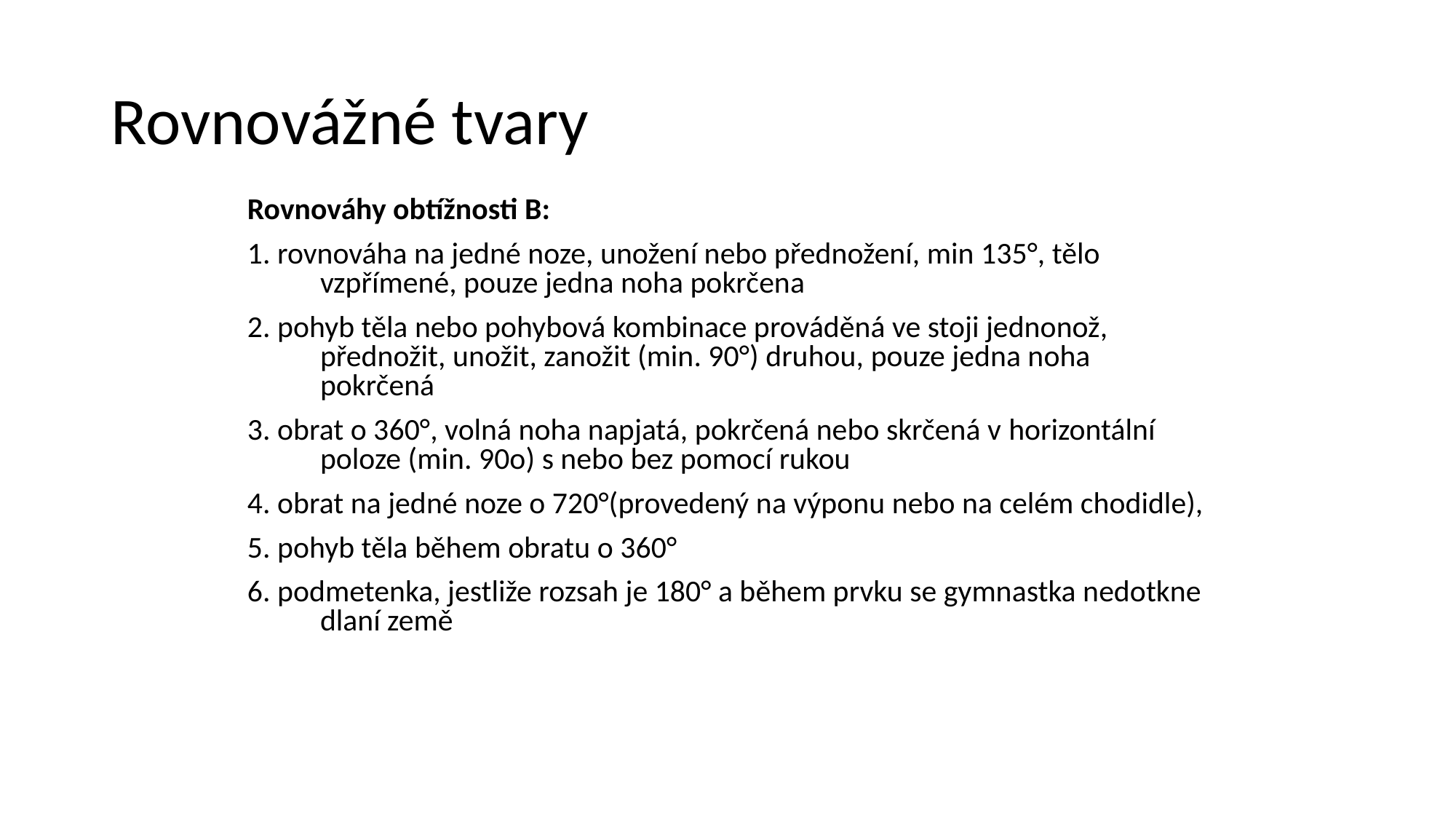

# Rovnovážné tvary
Rovnováhy obtížnosti B:
1. rovnováha na jedné noze, unožení nebo přednožení, min 135°, tělo vzpřímené, pouze jedna noha pokrčena
2. pohyb těla nebo pohybová kombinace prováděná ve stoji jednonož, přednožit, unožit, zanožit (min. 90°) druhou, pouze jedna noha pokrčená
3. obrat o 360°, volná noha napjatá, pokrčená nebo skrčená v horizontální poloze (min. 90o) s nebo bez pomocí rukou
4. obrat na jedné noze o 720°(provedený na výponu nebo na celém chodidle),
5. pohyb těla během obratu o 360°
6. podmetenka, jestliže rozsah je 180° a během prvku se gymnastka nedotkne dlaní země